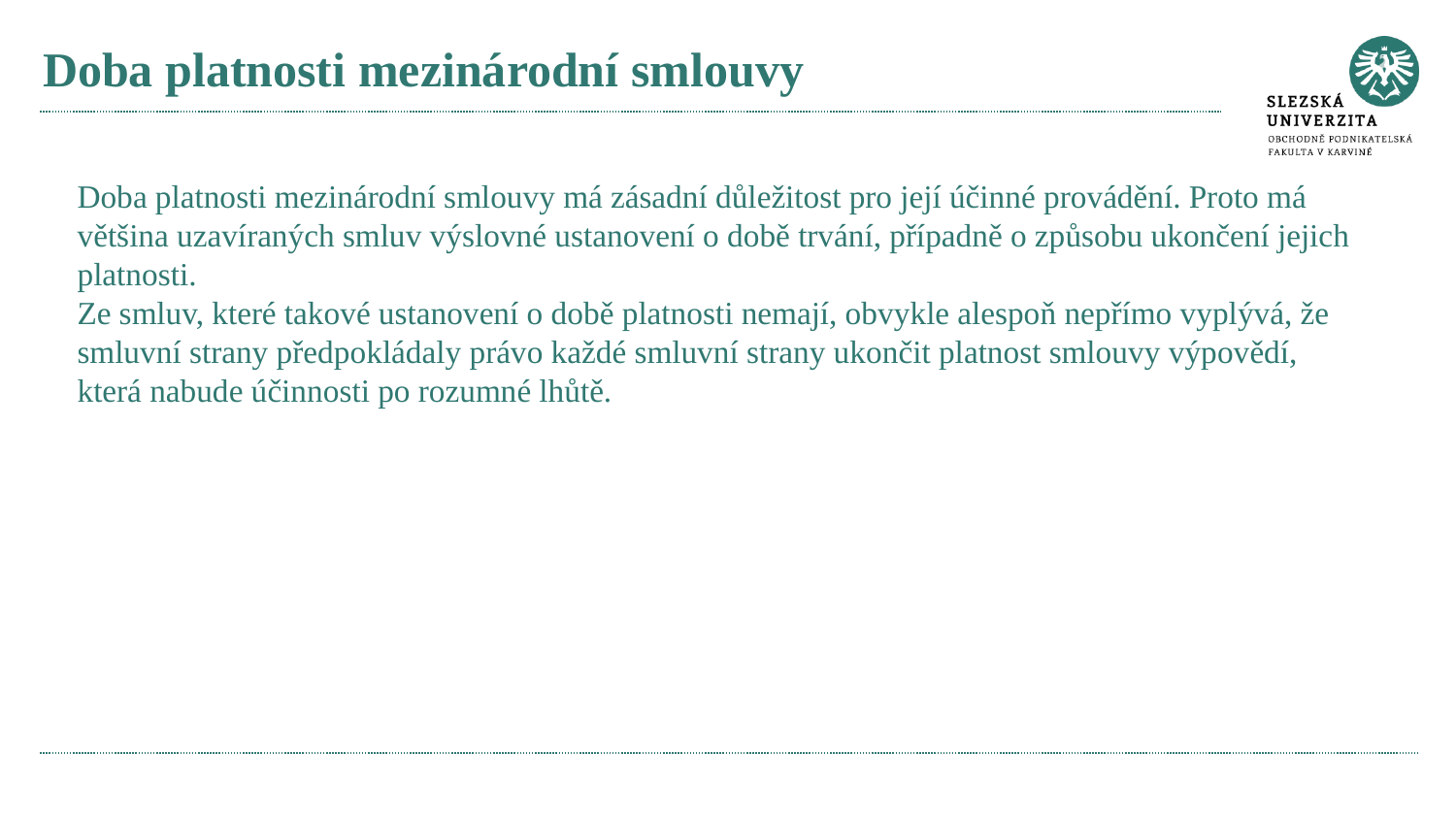

# Doba platnosti mezinárodní smlouvy
Doba platnosti mezinárodní smlouvy má zásadní důležitost pro její účinné provádění. Proto má většina uzavíraných smluv výslovné ustanovení o době trvání, případně o způsobu ukončení jejich platnosti.
Ze smluv, které takové ustanovení o době platnosti nemají, obvykle alespoň nepřímo vyplývá, že smluvní strany předpokládaly právo každé smluvní strany ukončit platnost smlouvy výpovědí, která nabude účinnosti po rozumné lhůtě.